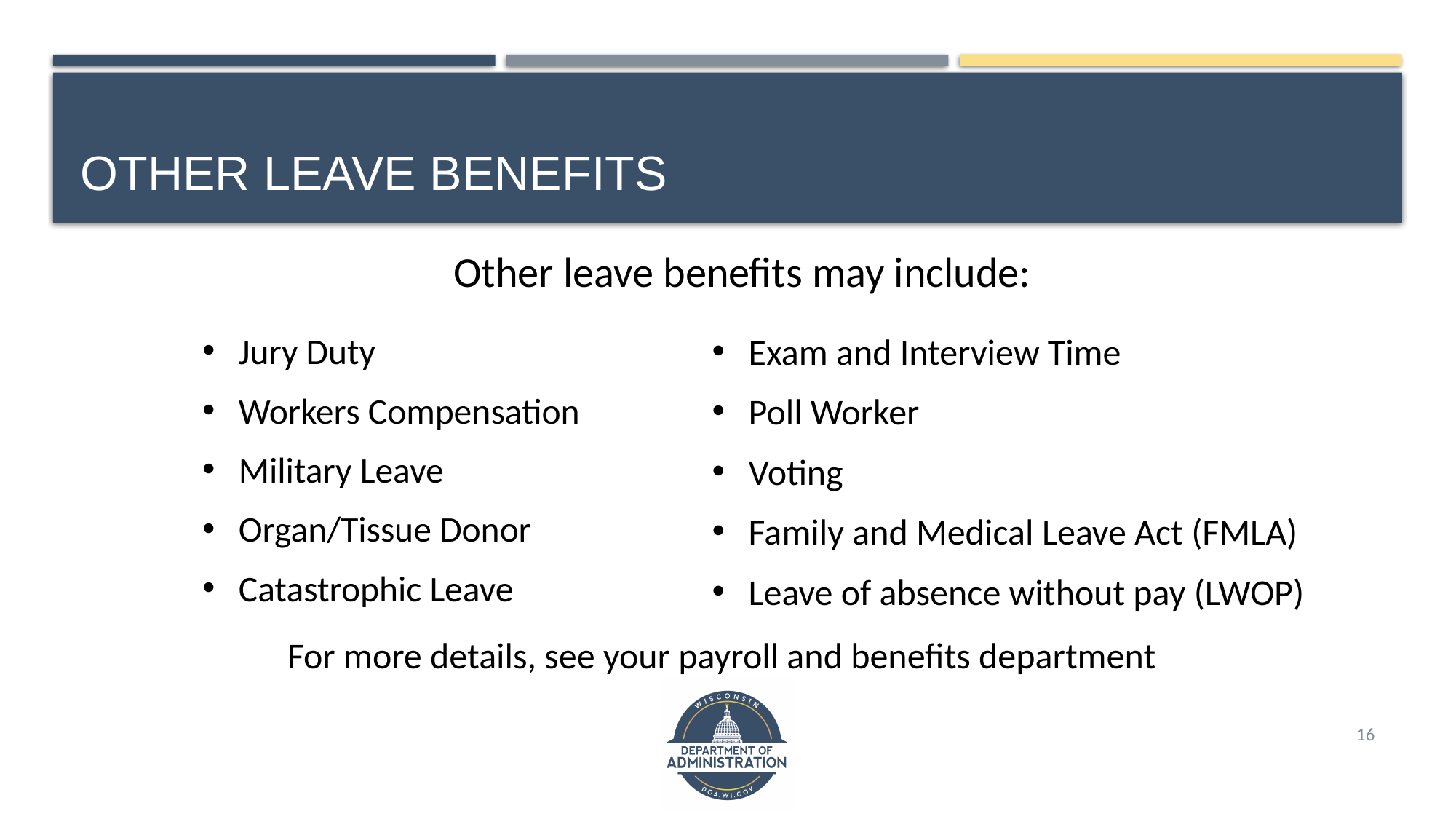

# Other Leave benefits
Other leave benefits may include:
Jury Duty
Workers Compensation
Military Leave
Organ/Tissue Donor
Catastrophic Leave
Exam and Interview Time
Poll Worker
Voting
Family and Medical Leave Act (FMLA)
Leave of absence without pay (LWOP)
For more details, see your payroll and benefits department
16